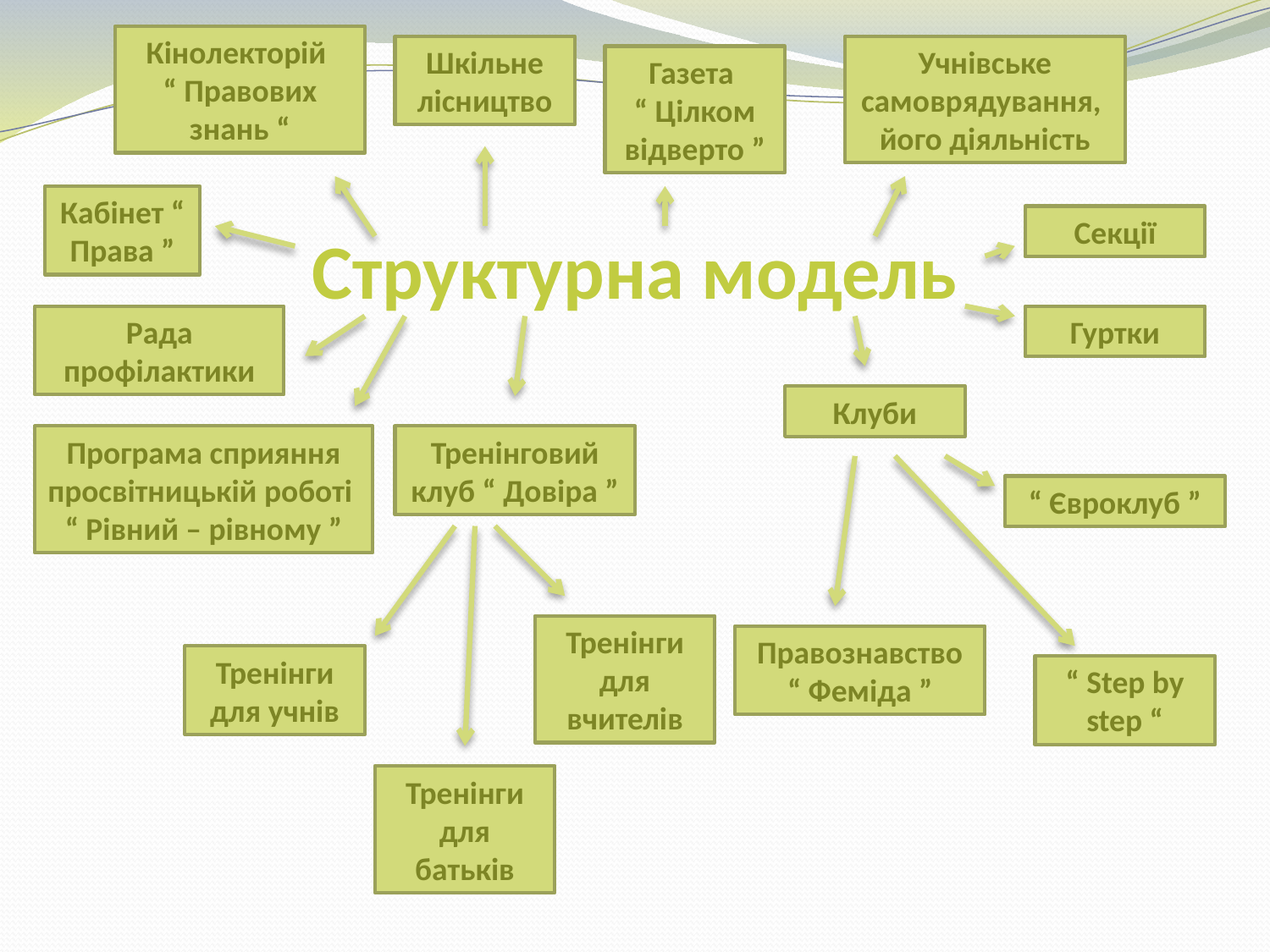

Кінолекторій
“ Правових знань “
Шкільне лісництво
Учнівське самоврядування,
його діяльність
Газета
“ Цілком відверто ”
Кабінет “ Права ”
Секції
# Структурна модель
Рада профілактики
Гуртки
Клуби
Програма сприяння просвітницькій роботі
“ Рівний – рівному ”
Тренінговий клуб “ Довіра ”
“ Євроклуб ”
Тренінги для вчителів
Правознавство “ Феміда ”
Тренінги для учнів
“ Step by step “
Тренінги для батьків